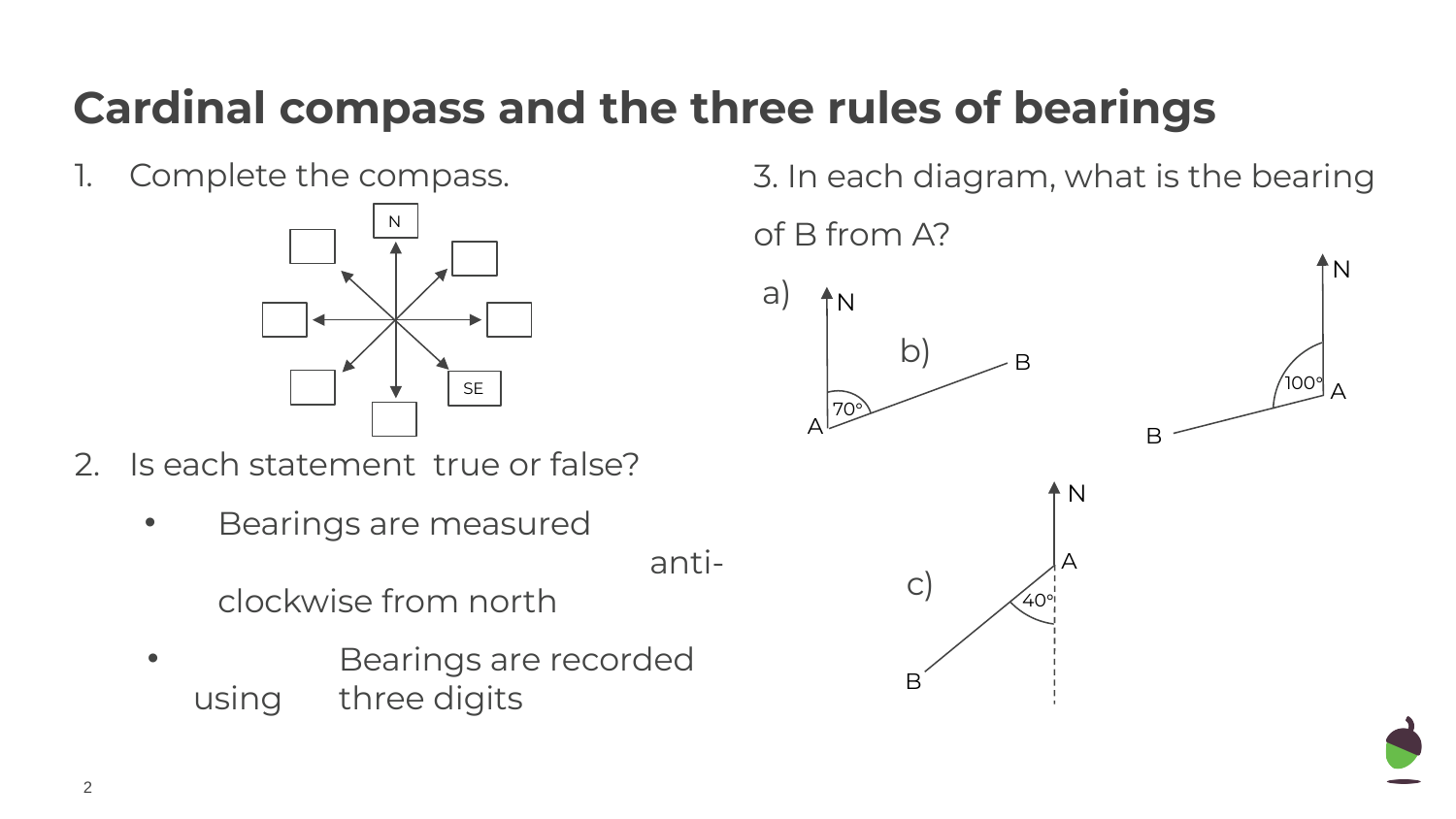

# Cardinal compass and the three rules of bearings
3. In each diagram, what is the bearing of B from A?
 a)					b)

                  c)
Complete the compass.

Is each statement  true or false?
Bearings are measured                                                                   anti-clockwise from north
	Bearings are recorded using 	three digits
N

N

100°
A
B
N
B
70°

A

SE

A
40°
B
N

2